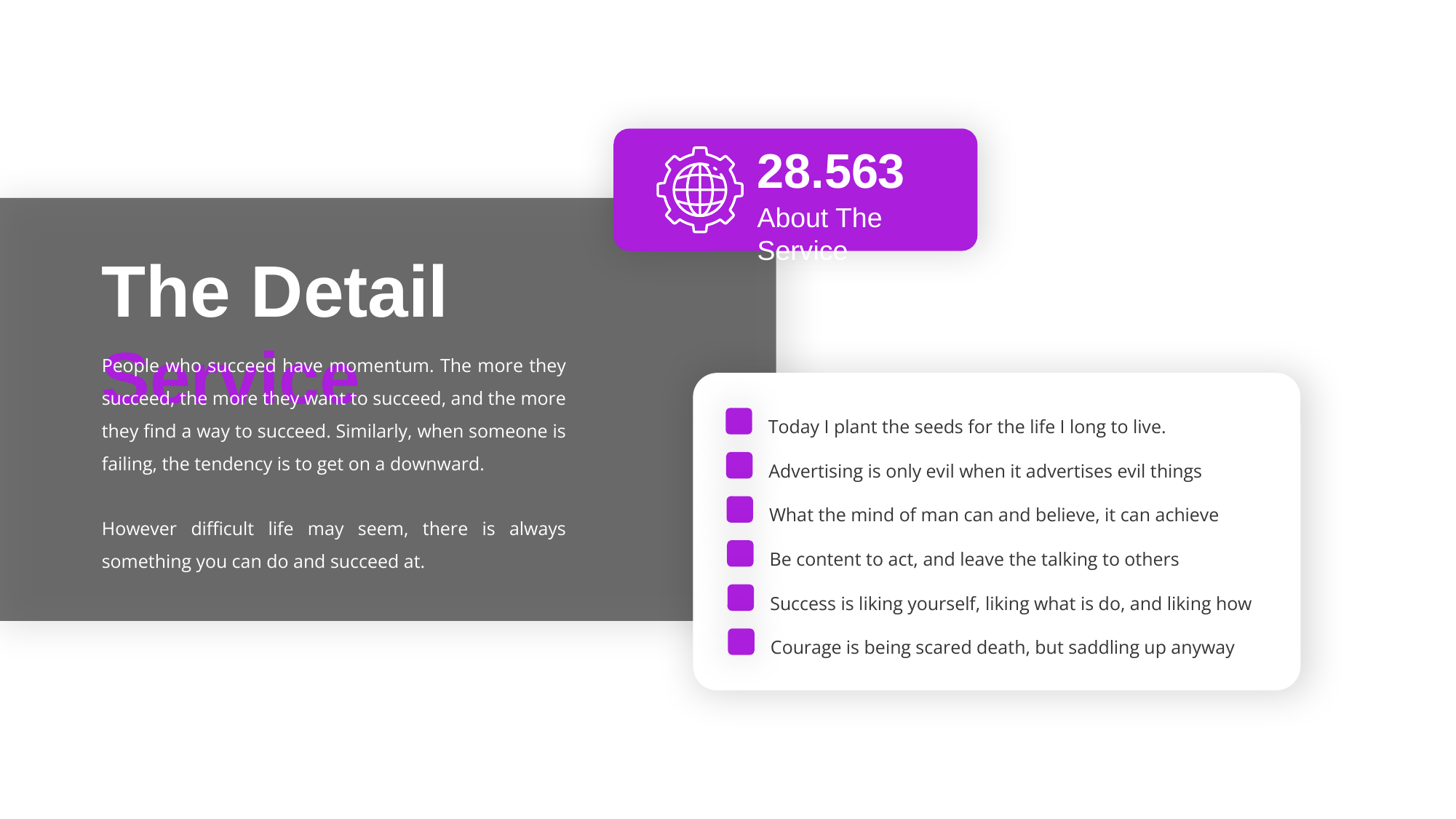

28.563

About The Service

The Detail Service
People who succeed have momentum. The more they succeed, the more they want to succeed, and the more they find a way to succeed. Similarly, when someone is failing, the tendency is to get on a downward.

However difficult life may seem, there is always something you can do and succeed at.

Today I plant the seeds for the life I long to live.

Advertising is only evil when it advertises evil things

What the mind of man can and believe, it can achieve

Be content to act, and leave the talking to others

Success is liking yourself, liking what is do, and liking how

Courage is being scared death, but saddling up anyway